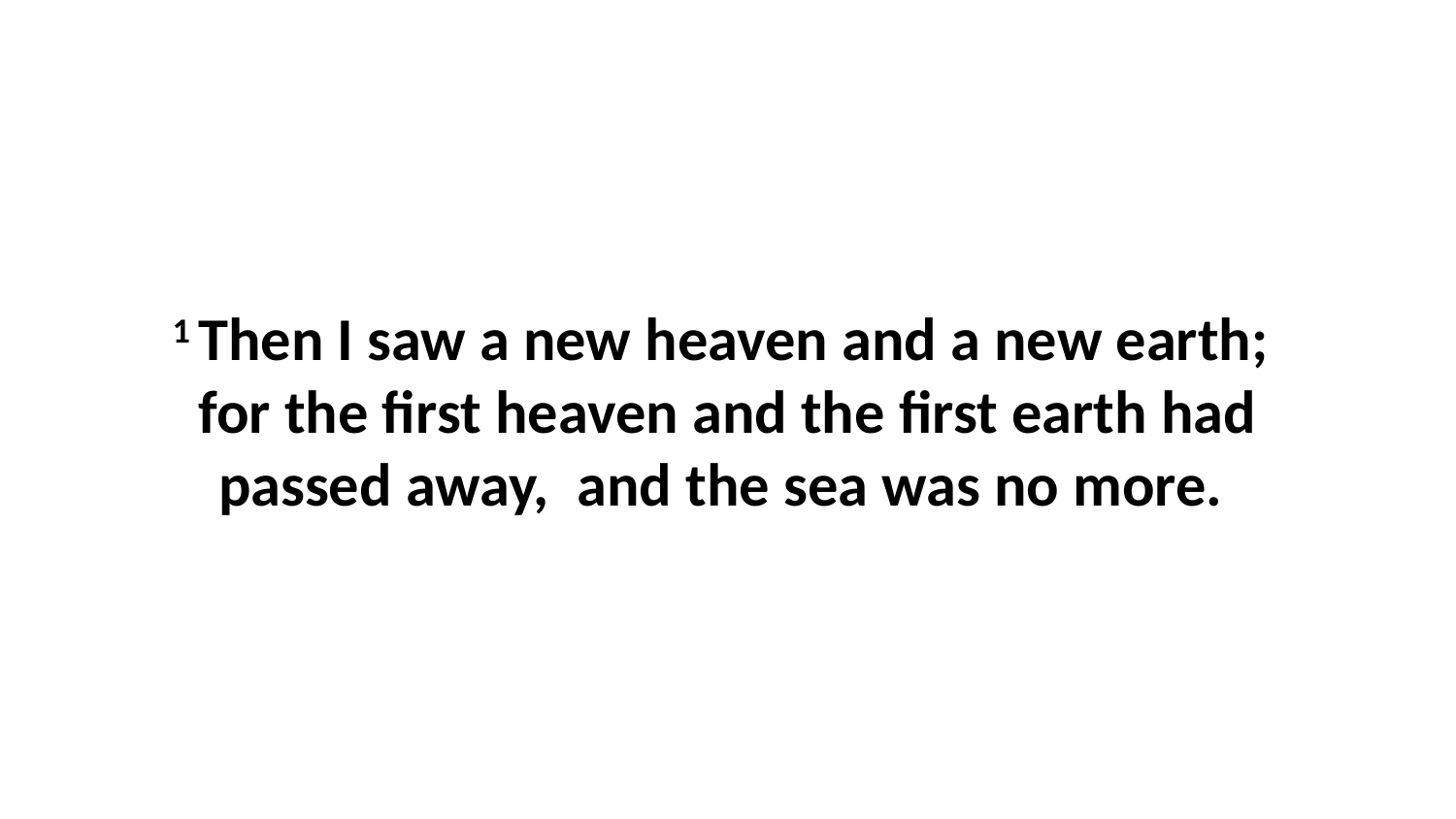

1 Then I saw a new heaven and a new earth;  for the first heaven and the first earth had passed away,  and the sea was no more.